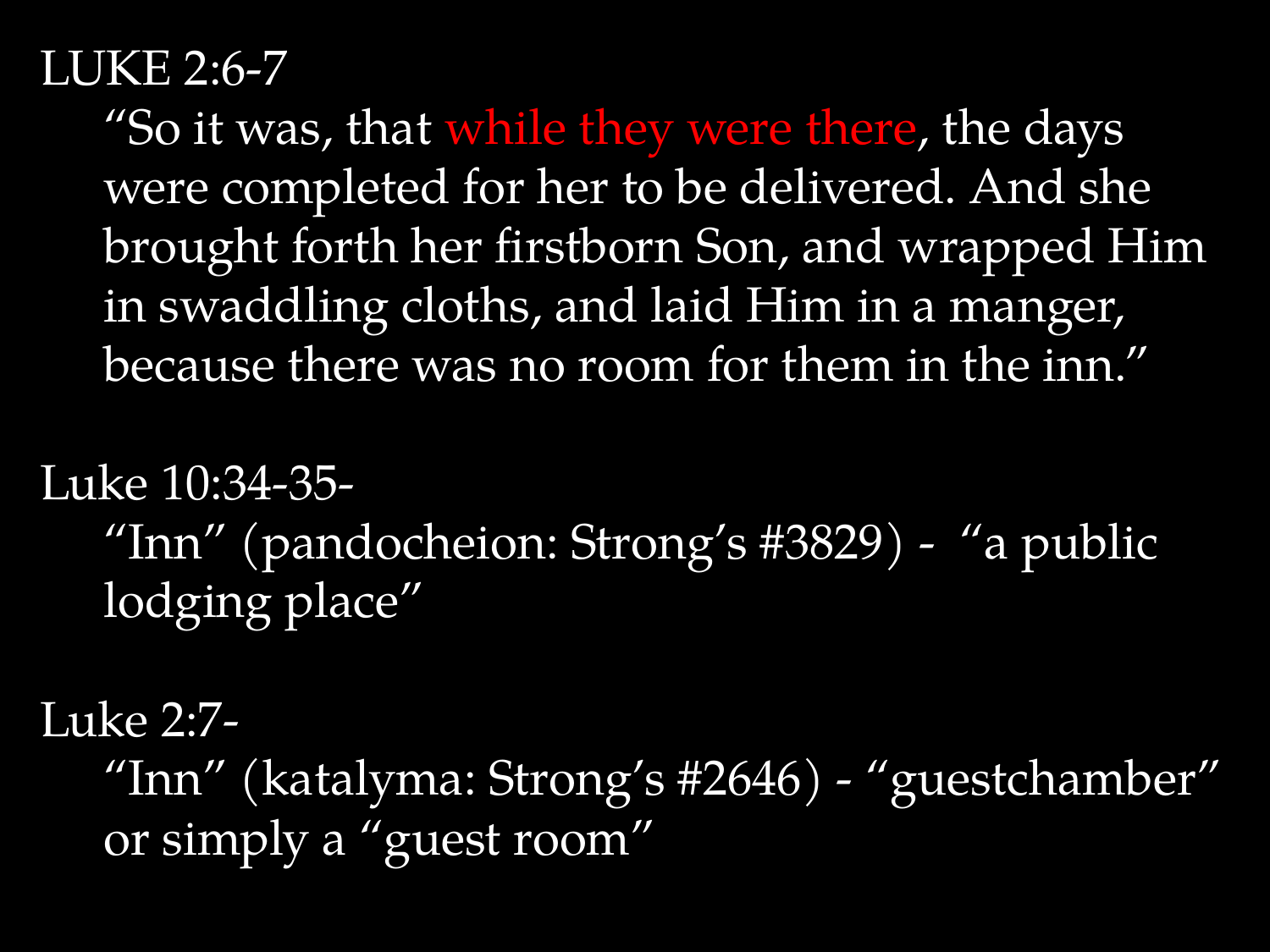

LUKE 2:6-7
“So it was, that while they were there, the days were completed for her to be delivered. And she brought forth her firstborn Son, and wrapped Him in swaddling cloths, and laid Him in a manger, because there was no room for them in the inn.”

Luke 10:34-35-
“Inn” (pandocheion: Strong’s #3829) -  “a public lodging place”

Luke 2:7-
“Inn” (katalyma: Strong’s #2646) - “guestchamber” or simply a “guest room”